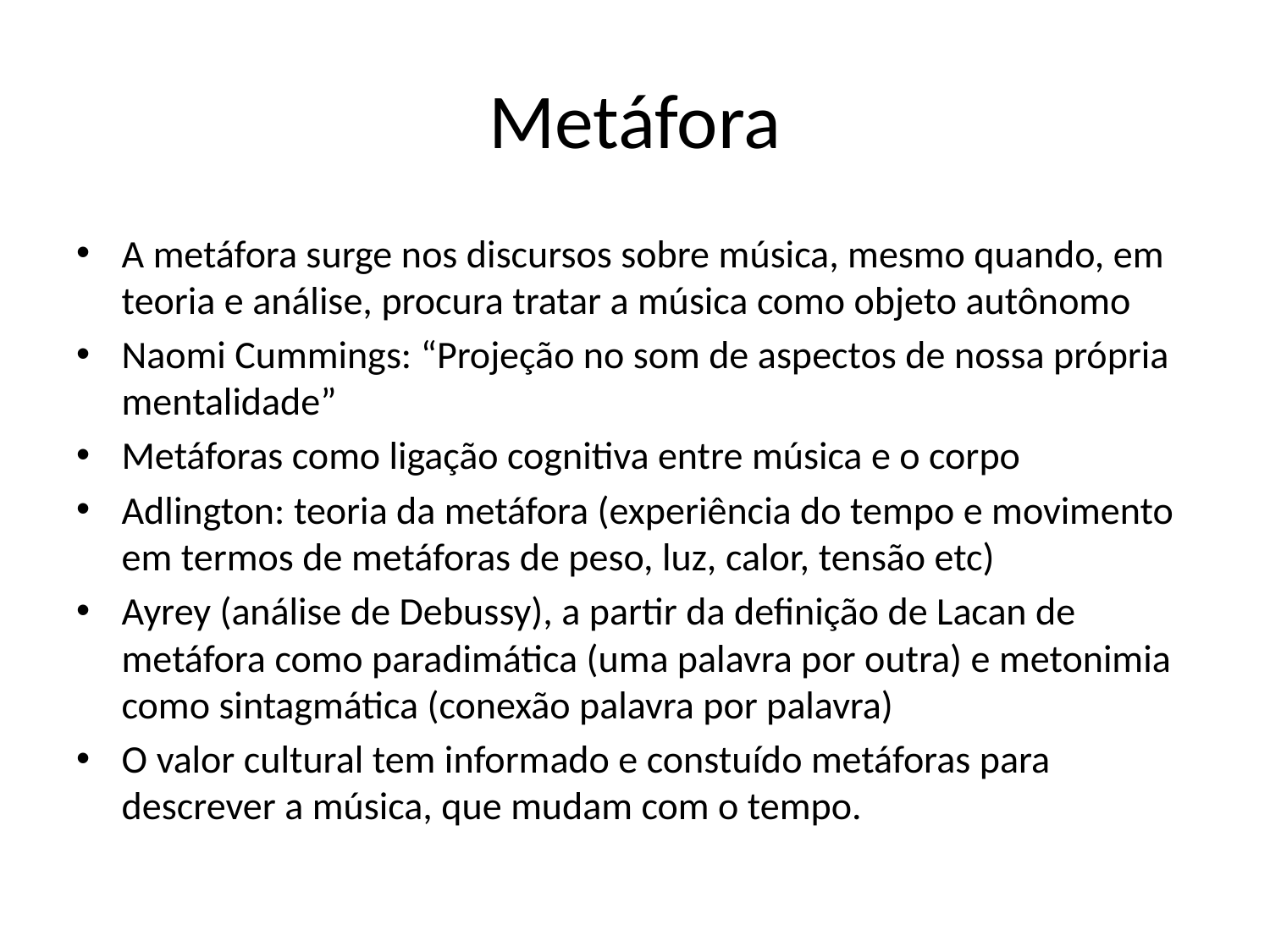

# Metáfora
A metáfora surge nos discursos sobre música, mesmo quando, em teoria e análise, procura tratar a música como objeto autônomo
Naomi Cummings: “Projeção no som de aspectos de nossa própria mentalidade”
Metáforas como ligação cognitiva entre música e o corpo
Adlington: teoria da metáfora (experiência do tempo e movimento em termos de metáforas de peso, luz, calor, tensão etc)
Ayrey (análise de Debussy), a partir da definição de Lacan de metáfora como paradimática (uma palavra por outra) e metonimia como sintagmática (conexão palavra por palavra)
O valor cultural tem informado e constuído metáforas para descrever a música, que mudam com o tempo.